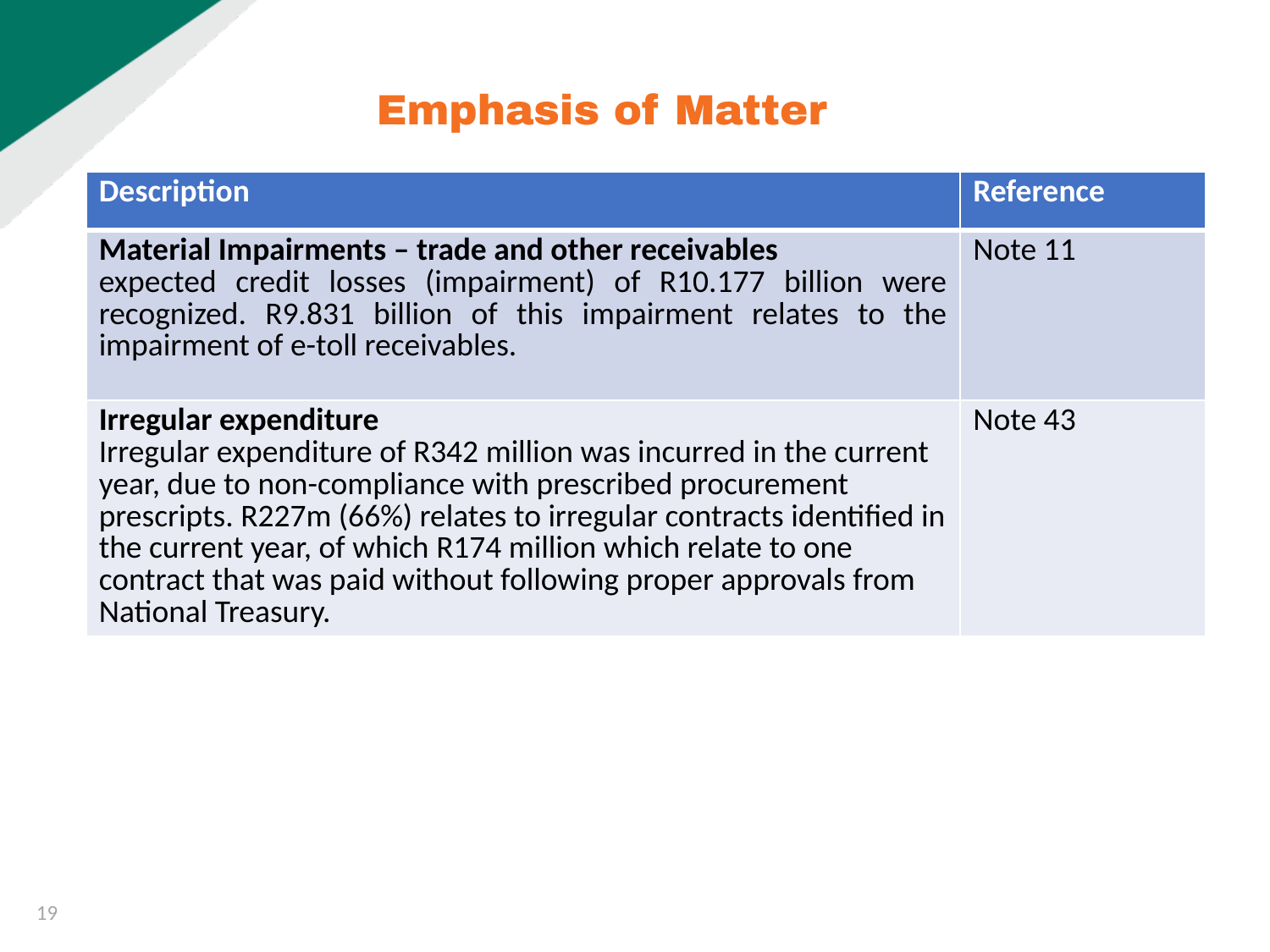

Emphasis of Matter
| Description | Reference |
| --- | --- |
| Material Impairments – trade and other receivables expected credit losses (impairment) of R10.177 billion were recognized. R9.831 billion of this impairment relates to the impairment of e-toll receivables. | Note 11 |
| Irregular expenditure Irregular expenditure of R342 million was incurred in the current year, due to non-compliance with prescribed procurement prescripts. R227m (66%) relates to irregular contracts identified in the current year, of which R174 million which relate to one contract that was paid without following proper approvals from National Treasury. | Note 43 |